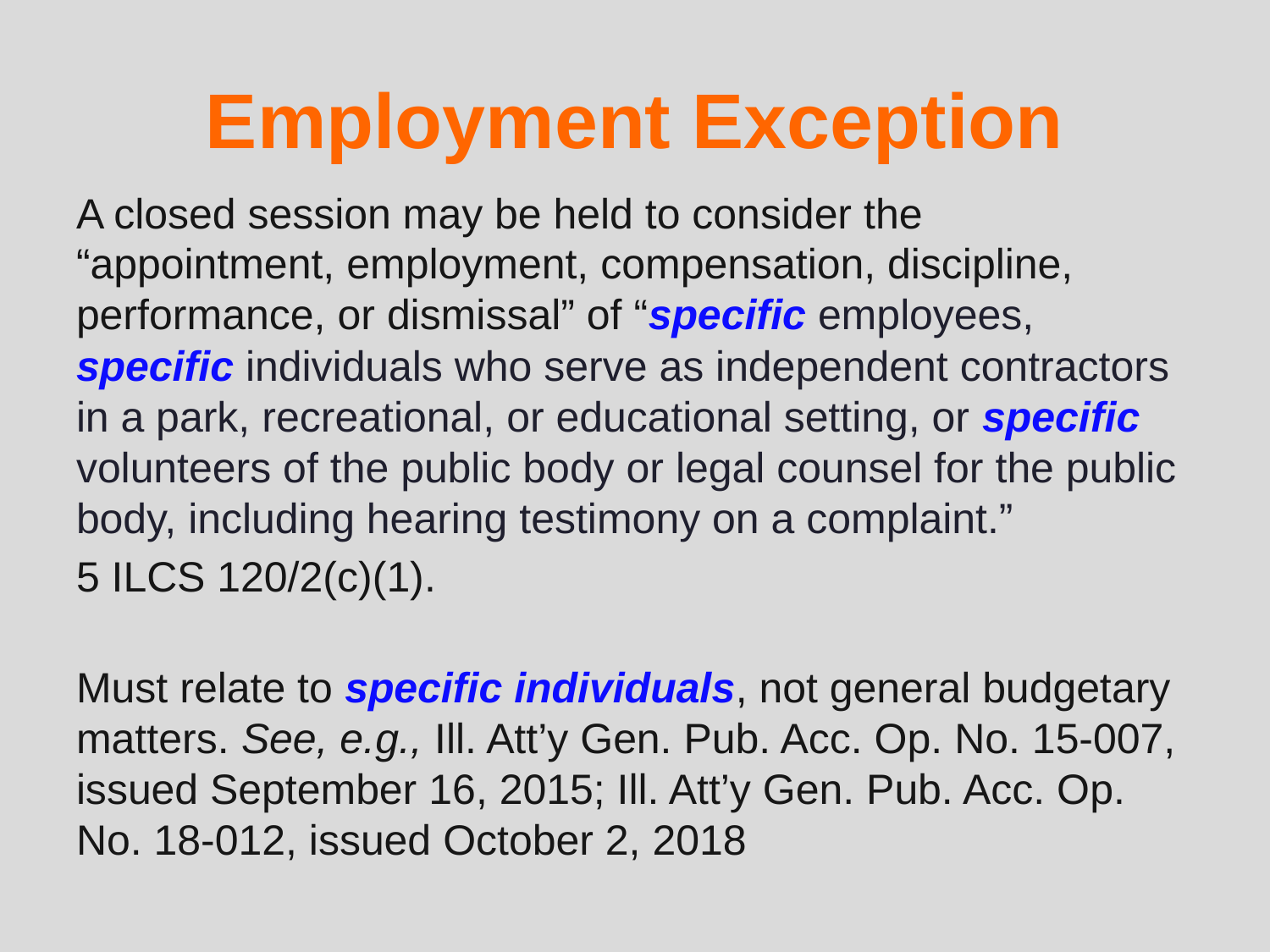

# Employment Exception
A closed session may be held to consider the “appointment, employment, compensation, discipline, performance, or dismissal” of “specific employees, specific individuals who serve as independent contractors in a park, recreational, or educational setting, or specific volunteers of the public body or legal counsel for the public body, including hearing testimony on a complaint.”
5 ILCS 120/2(c)(1).
Must relate to specific individuals, not general budgetary matters. See, e.g., Ill. Att’y Gen. Pub. Acc. Op. No. 15-007, issued September 16, 2015; Ill. Att’y Gen. Pub. Acc. Op. No. 18-012, issued October 2, 2018